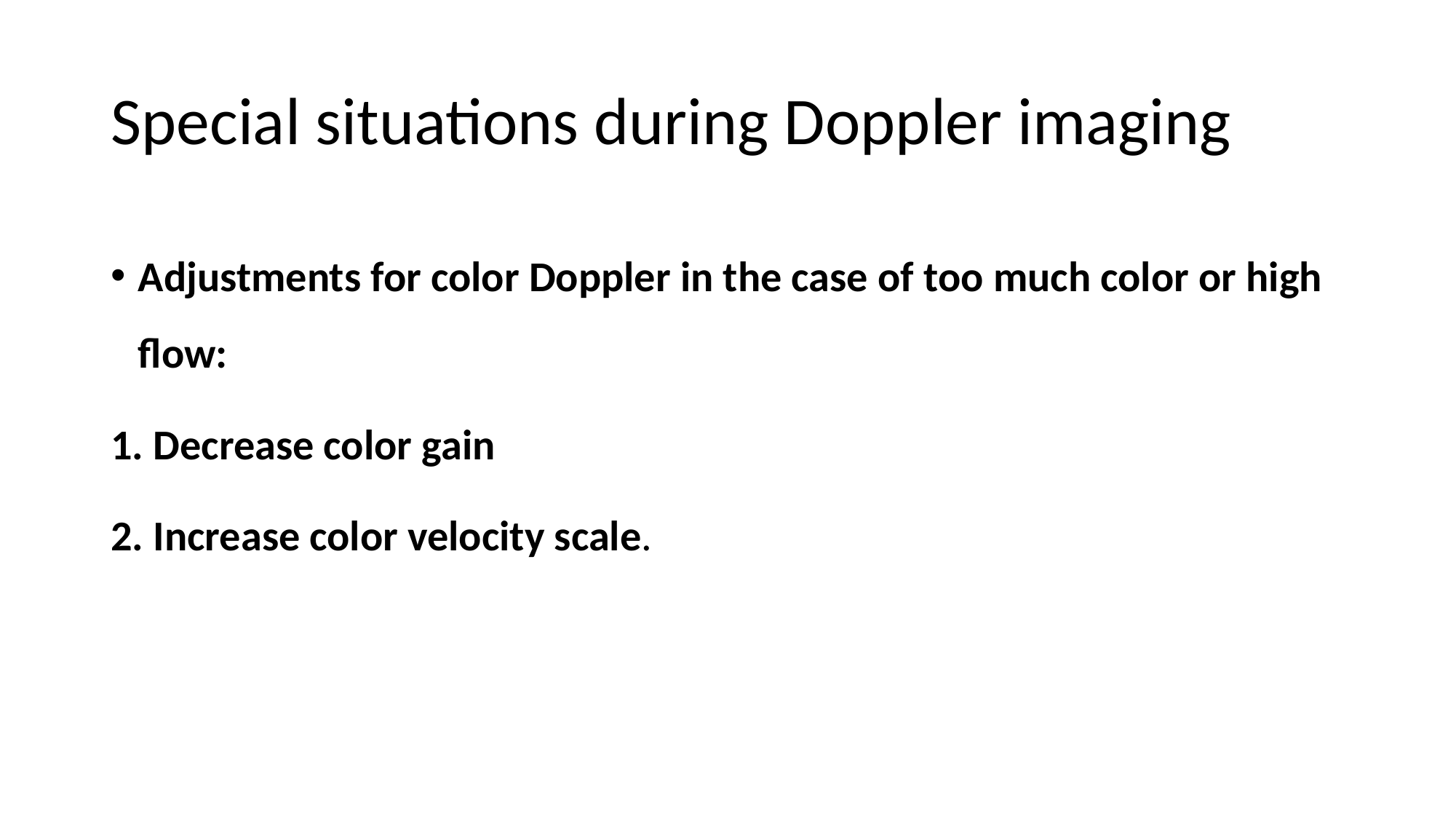

# Special situations during Doppler imaging
Adjustments for color Doppler in the case of too much color or high flow:
1. Decrease color gain
2. Increase color velocity scale.